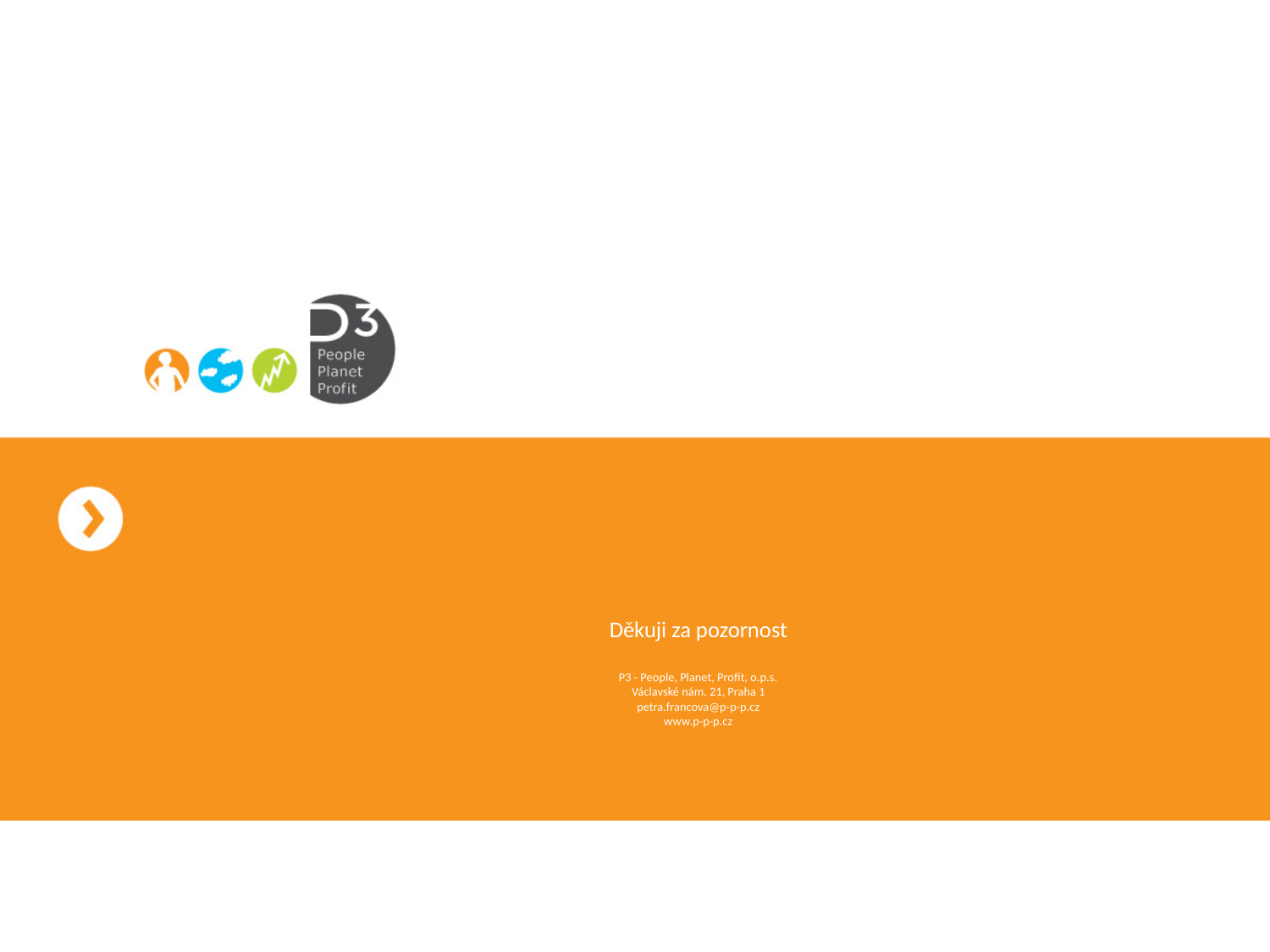

# Děkuji za pozornost P3 - People, Planet, Profit, o.p.s. Václavské nám. 21, Praha 1 petra.francova@p-p-p.cz www.p-p-p.cz